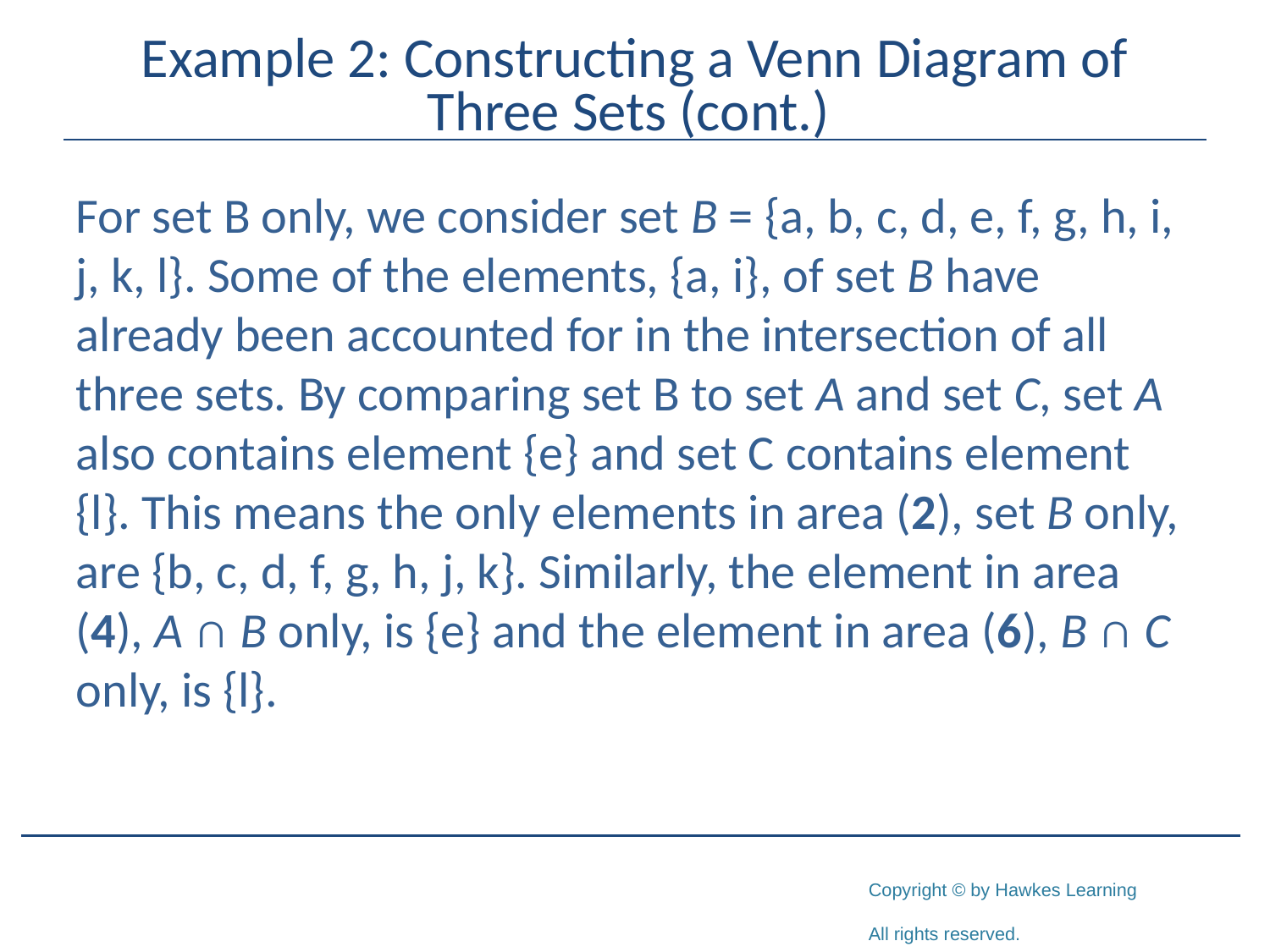

# Example 2: Constructing a Venn Diagram of Three Sets (cont.)
For set B only, we consider set B = {a, b, c, d, e, f, g, h, i, j, k, l}. Some of the elements, {a, i}, of set B have already been accounted for in the intersection of all three sets. By comparing set B to set A and set C, set A also contains element {e} and set C contains element {l}. This means the only elements in area (2), set B only, are {b, c, d, f, g, h, j, k}. Similarly, the element in area (4), A ∩ B only, is {e} and the element in area (6), B ∩ C only, is {l}.